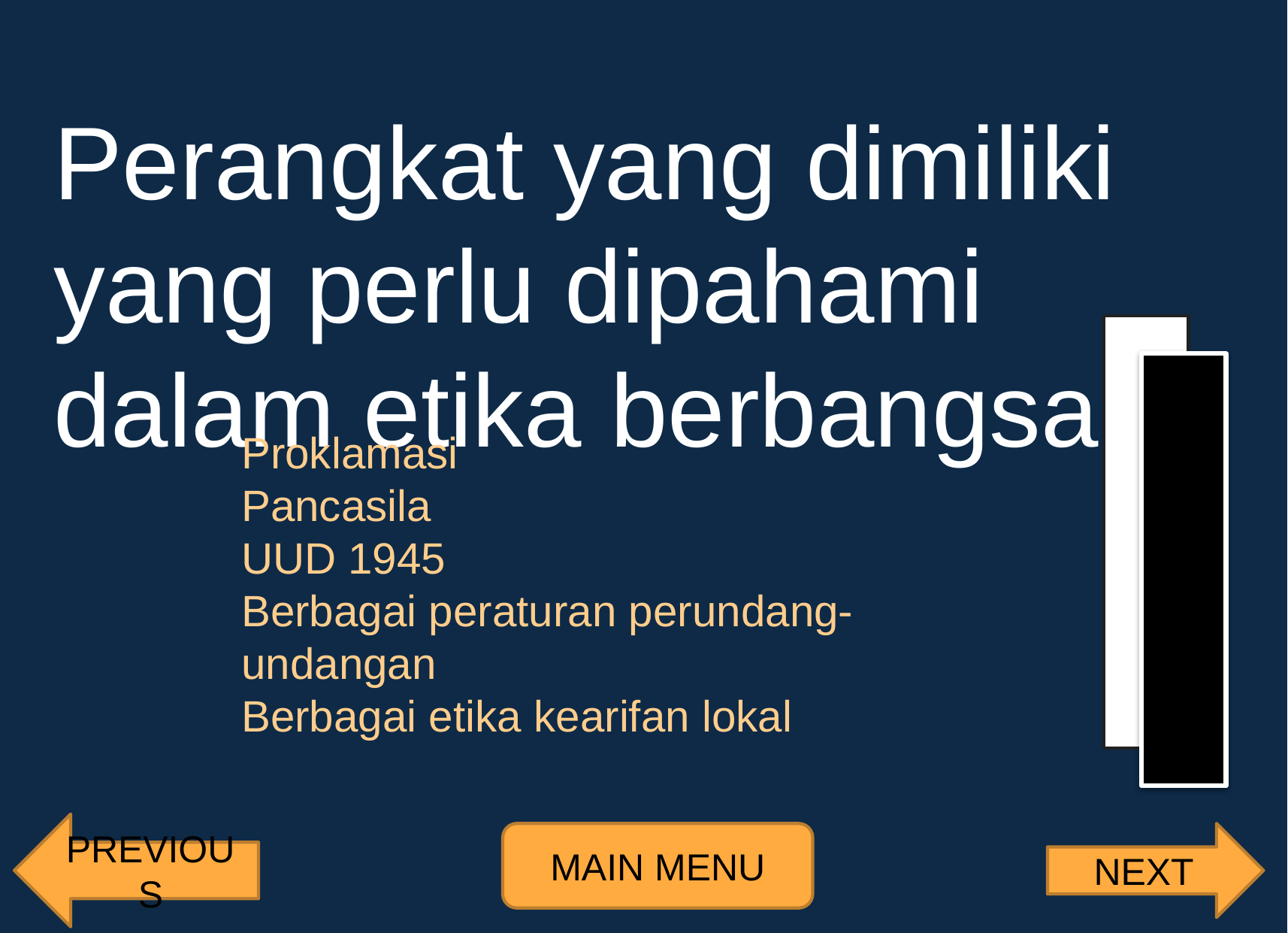

Perangkat yang dimiliki yang perlu dipahami dalam etika berbangsa

Proklamasi
Pancasila
UUD 1945
Berbagai peraturan perundang-undangan
Berbagai etika kearifan lokal
PREVIOUS
MAIN MENU
NEXT